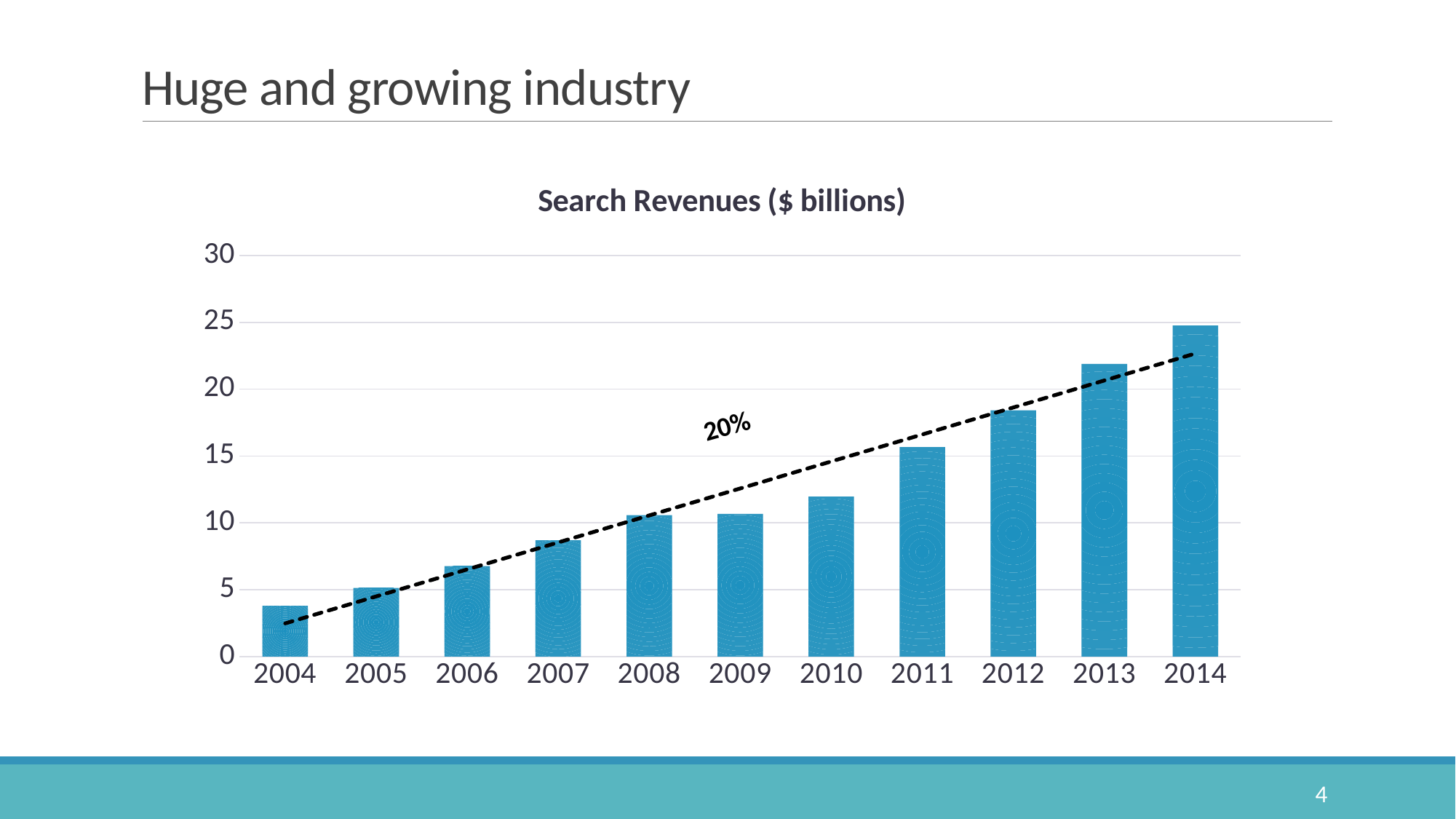

# Huge and growing industry

### Chart: Search Revenues ($ billions)

| Category | Search Revenues |
|---|---|
| 2004 | 3.8 |
| 2005 | 5.125 |
| 2006 | 6.76 |
| 2007 | 8.692 |
| 2008 | 10.575 |
| 2009 | 10.669 |
| 2010 | 11.96 |
| 2011 | 15.6598 |
| 2012 | 18.41 |
| 2013 | 21.89 |
| 2014 | 24.75 |
20%
4